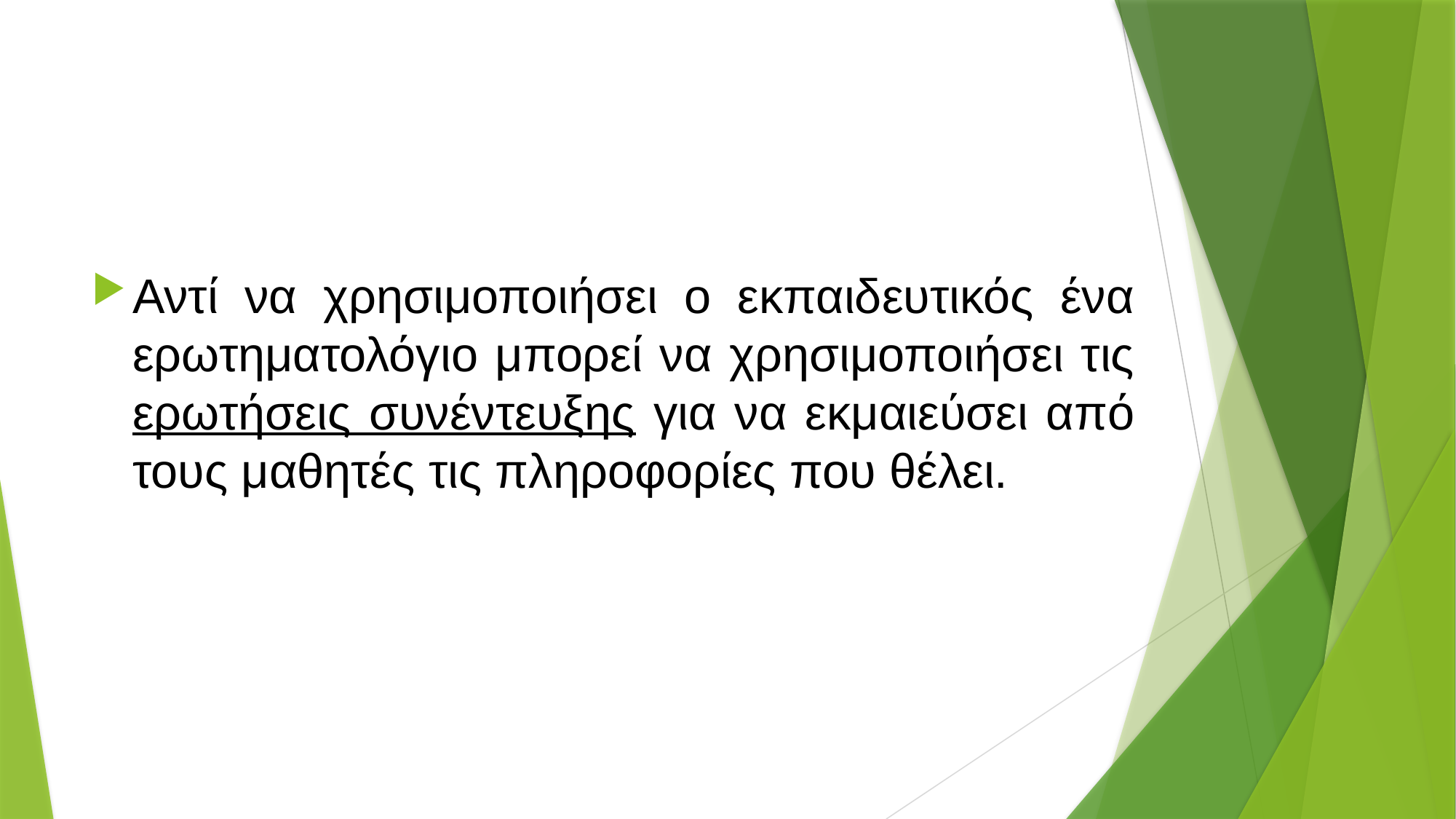

Αντί να χρησιμοποιήσει ο εκπαιδευτικός ένα ερωτηματολόγιο μπορεί να χρησιμοποιήσει τις ερωτήσεις συνέντευξης για να εκμαιεύσει από τους μαθητές τις πληροφορίες που θέλει.